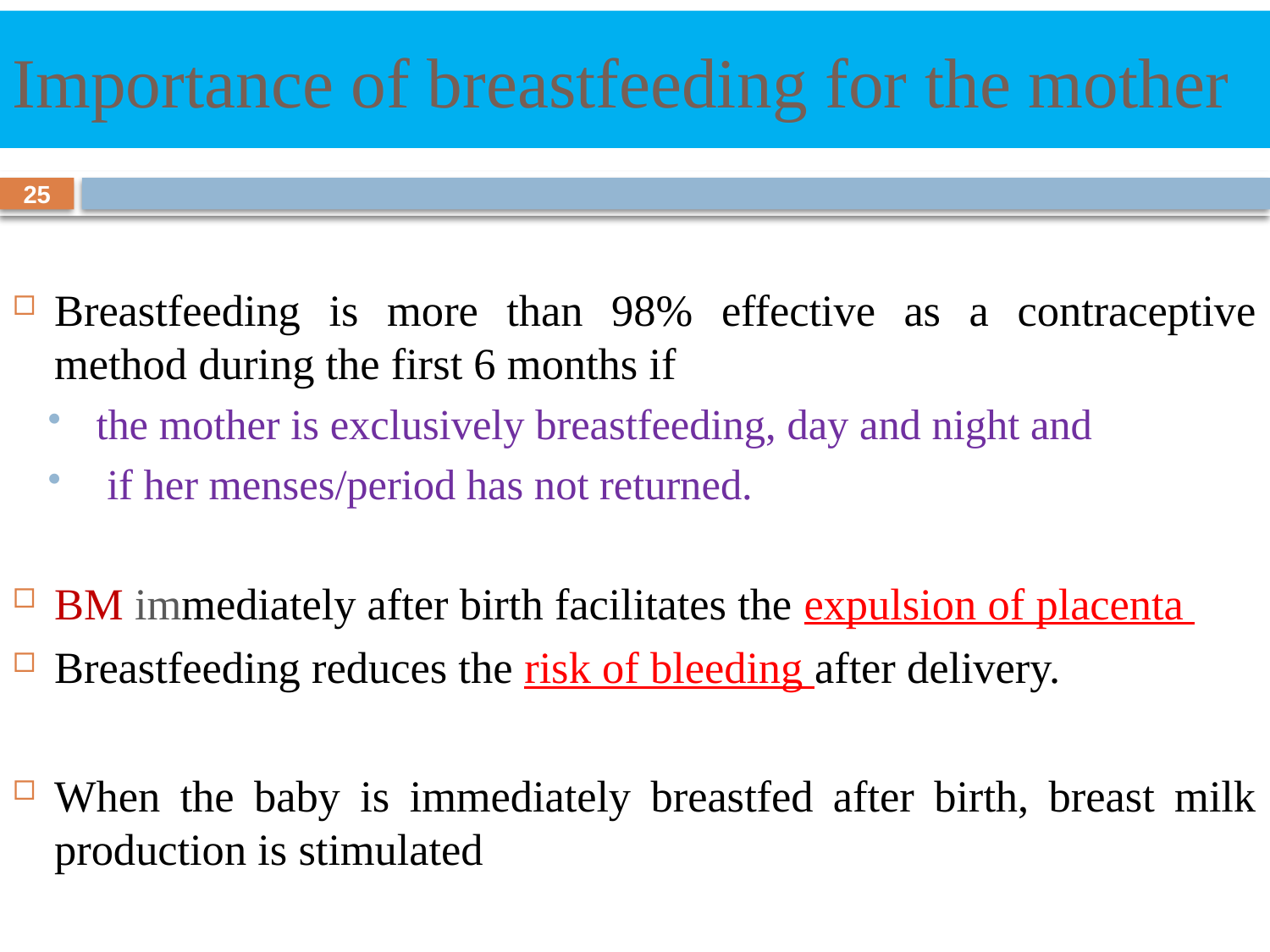

# Importance of breastfeeding for the mother
25

Breastfeeding is more than 98% effective as a contraceptive method during the first 6 months if
the mother is exclusively breastfeeding, day and night and
 if her menses/period has not returned.

BM immediately after birth facilitates the expulsion of placenta
Breastfeeding reduces the risk of bleeding after delivery.

When the baby is immediately breastfed after birth, breast milk production is stimulated